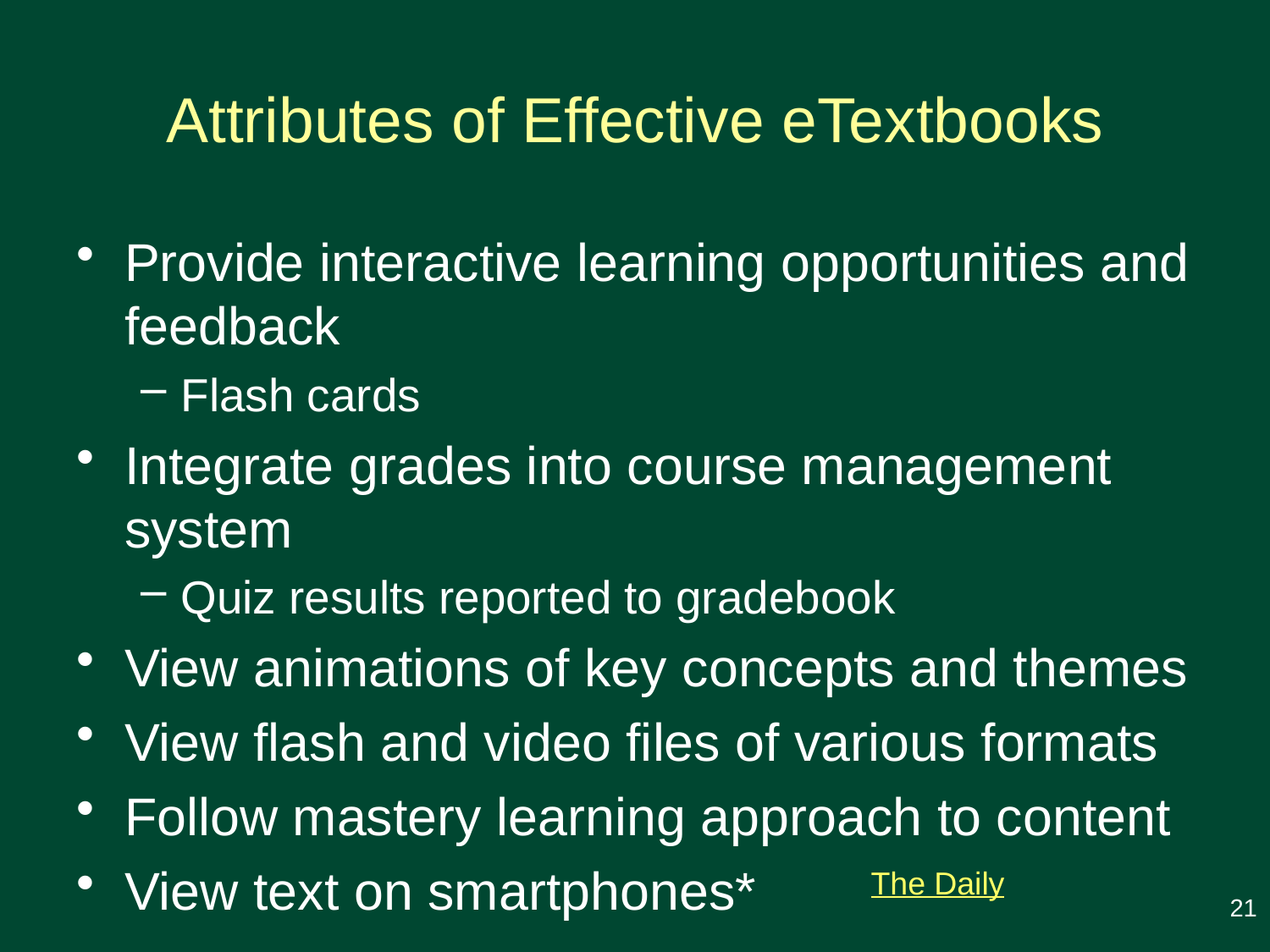

# Attributes of Effective eTextbooks
Provide interactive learning opportunities and feedback
Flash cards
Integrate grades into course management system
Quiz results reported to gradebook
View animations of key concepts and themes
View flash and video files of various formats
Follow mastery learning approach to content
View text on smartphones*

The Daily
21